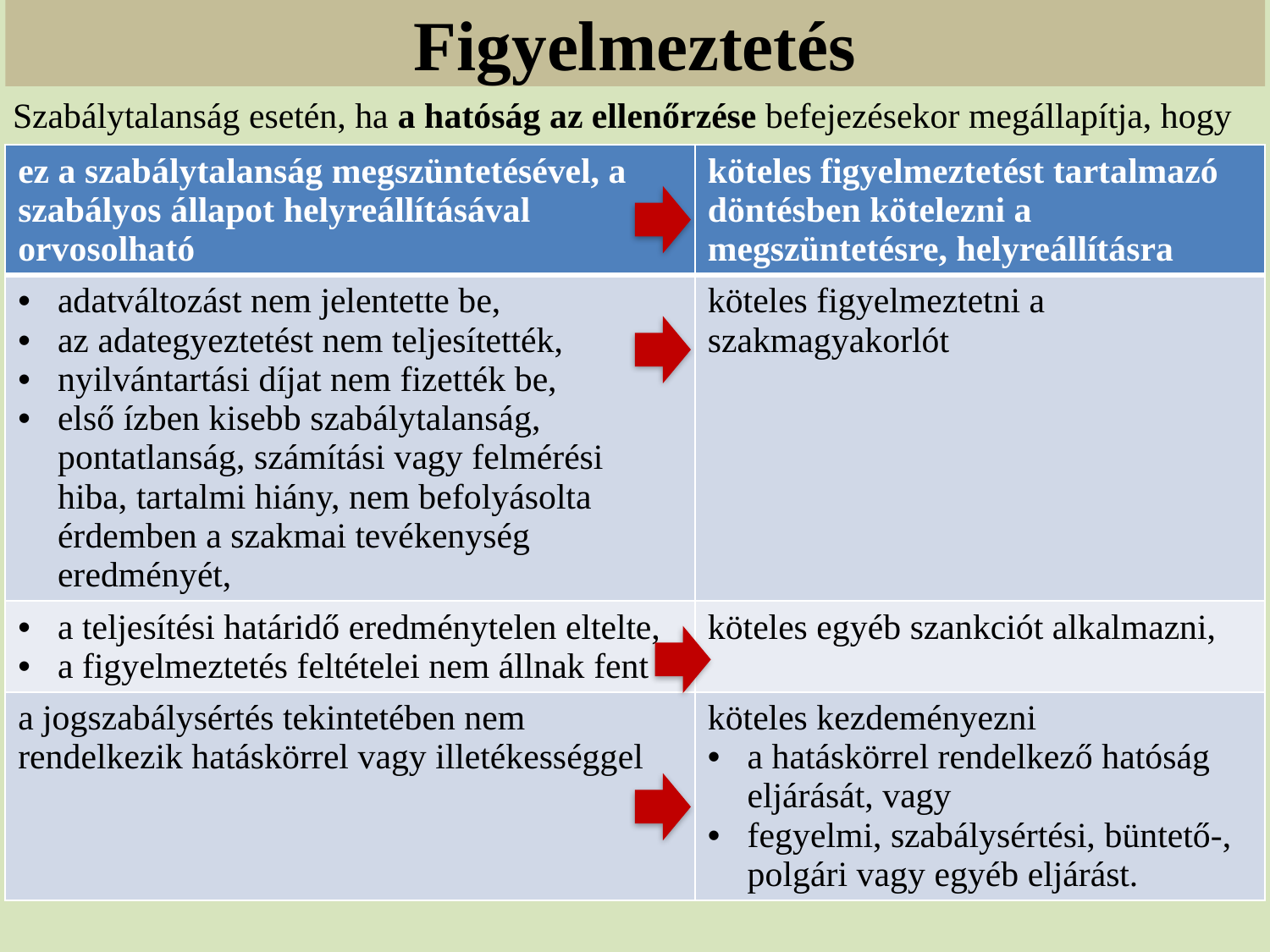

# Figyelmeztetés
Szabálytalanság esetén, ha a hatóság az ellenőrzése befejezésekor megállapítja, hogy
| ez a szabálytalanság megszüntetésével, a szabályos állapot helyreállításával orvosolható | köteles figyelmeztetést tartalmazó döntésben kötelezni a megszüntetésre, helyreállításra |
| --- | --- |
| adatváltozást nem jelentette be, az adategyeztetést nem teljesítették, nyilvántartási díjat nem fizették be, első ízben kisebb szabálytalanság, pontatlanság, számítási vagy felmérési hiba, tartalmi hiány, nem befolyásolta érdemben a szakmai tevékenység eredményét, | köteles figyelmeztetni a szakmagyakorlót |
| a teljesítési határidő eredménytelen eltelte, a figyelmeztetés feltételei nem állnak fent | köteles egyéb szankciót alkalmazni, |
| a jogszabálysértés tekintetében nem rendelkezik hatáskörrel vagy illetékességgel | köteles kezdeményezni a hatáskörrel rendelkező hatóság eljárását, vagy fegyelmi, szabálysértési, büntető-, polgári vagy egyéb eljárást. |